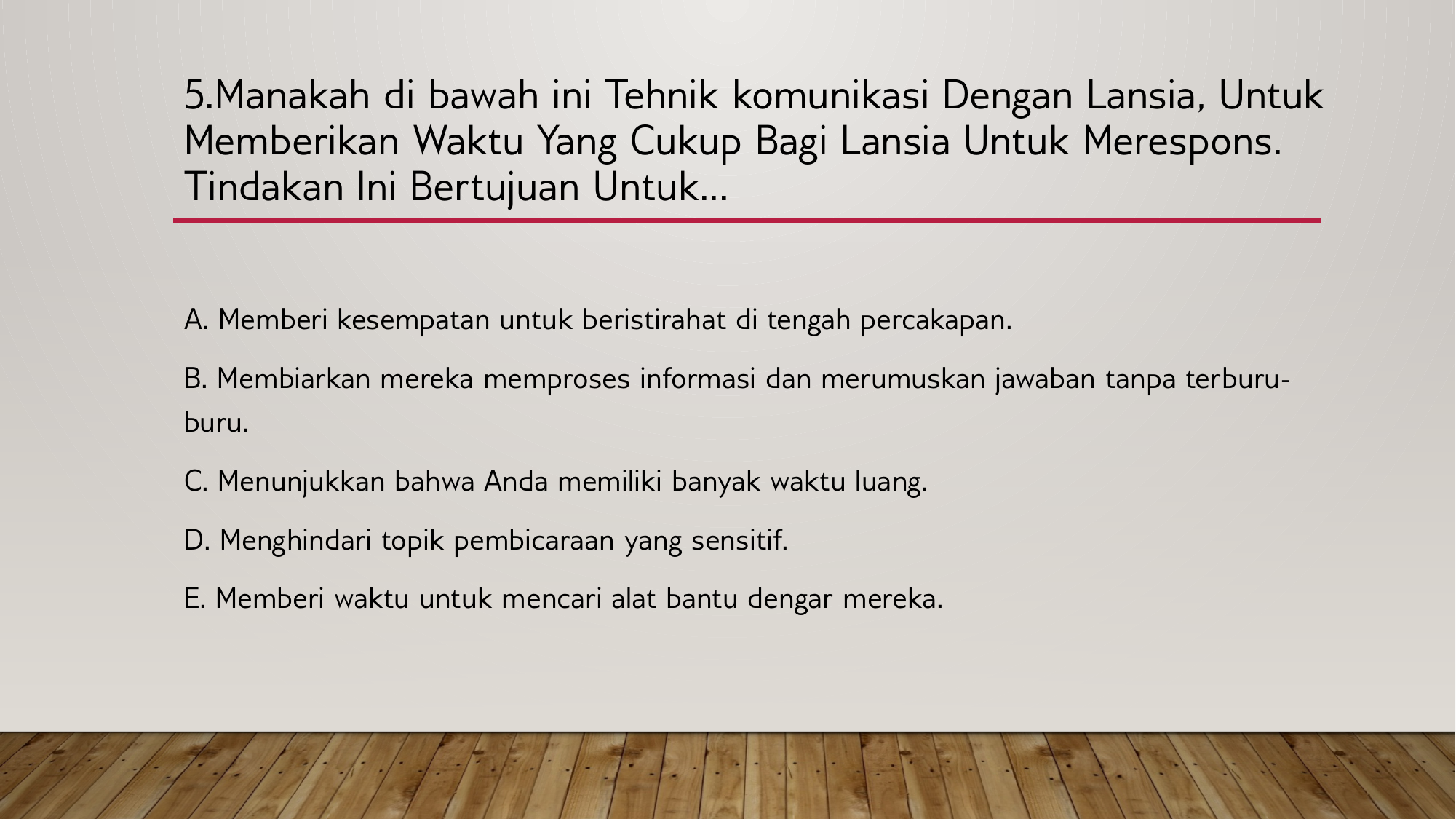

# 5.Manakah di bawah ini Tehnik komunikasi Dengan Lansia, Untuk Memberikan Waktu Yang Cukup Bagi Lansia Untuk Merespons. Tindakan Ini Bertujuan Untuk...
A. Memberi kesempatan untuk beristirahat di tengah percakapan.
B. Membiarkan mereka memproses informasi dan merumuskan jawaban tanpa terburu-buru.
C. Menunjukkan bahwa Anda memiliki banyak waktu luang.
D. Menghindari topik pembicaraan yang sensitif.
E. Memberi waktu untuk mencari alat bantu dengar mereka.